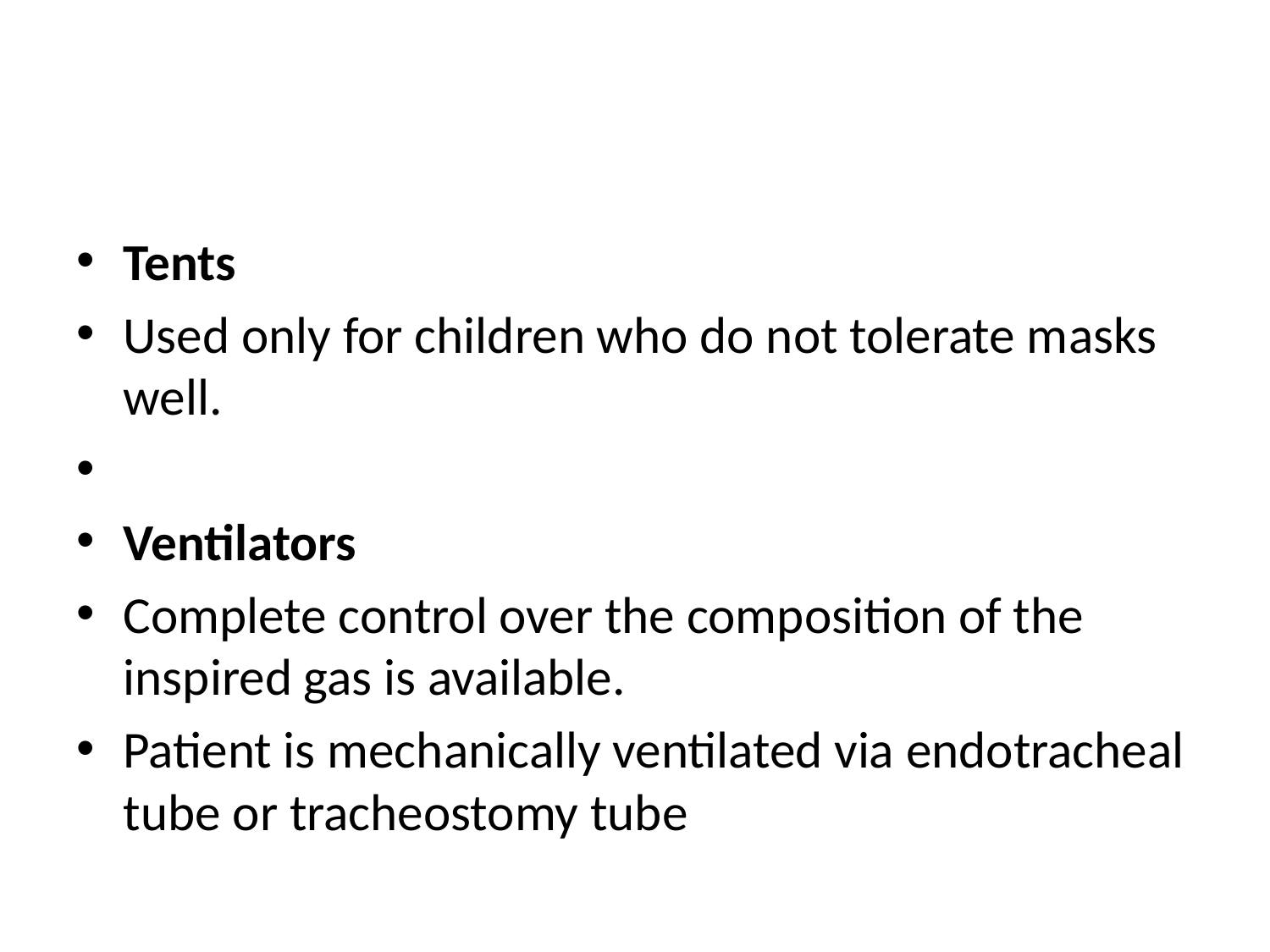

#
Tents
Used only for children who do not tolerate masks well.

Ventilators
Complete control over the composition of the inspired gas is available.
Patient is mechanically ventilated via endotracheal tube or tracheostomy tube